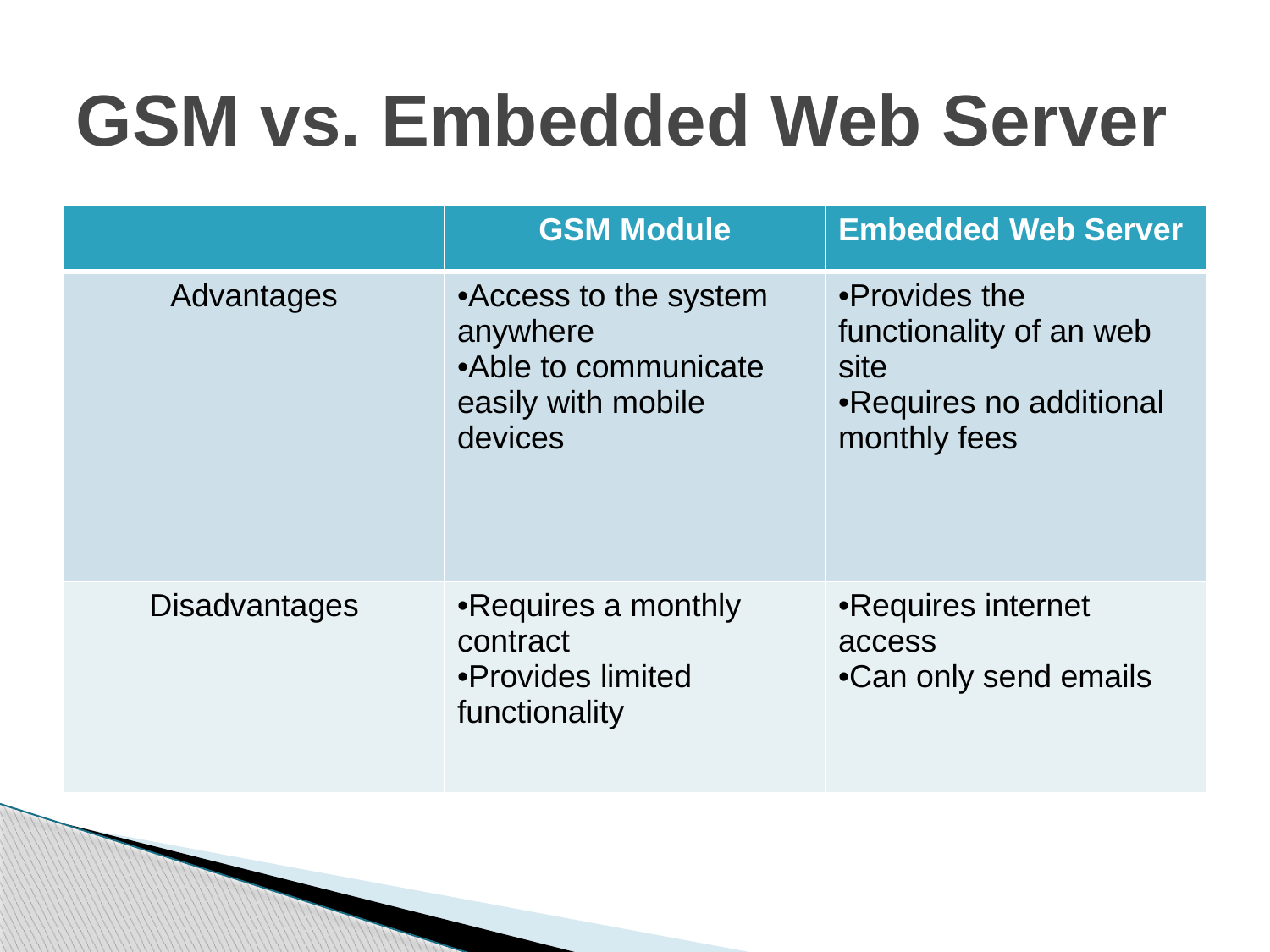

# GSM vs. Embedded Web Server
|  | GSM Module | Embedded Web Server |
| --- | --- | --- |
| Advantages | Access to the system anywhere Able to communicate easily with mobile devices | Provides the functionality of an web site Requires no additional monthly fees |
| Disadvantages | Requires a monthly contract Provides limited functionality | Requires internet access Can only send emails |